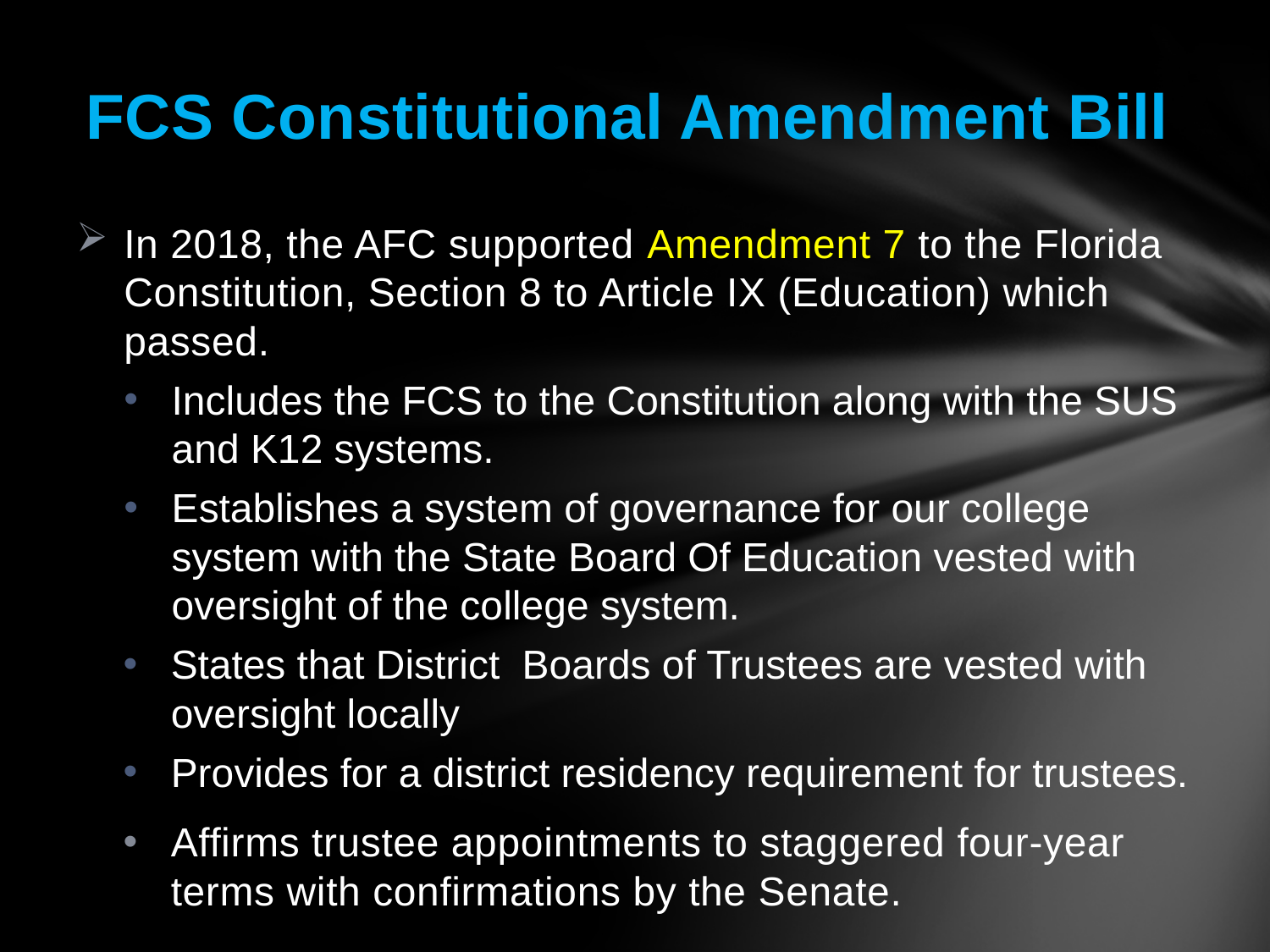

FCS Constitutional Amendment Bill
In 2018, the AFC supported Amendment 7 to the Florida Constitution, Section 8 to Article IX (Education) which passed.
Includes the FCS to the Constitution along with the SUS and K12 systems.
Establishes a system of governance for our college system with the State Board Of Education vested with oversight of the college system.
States that District  Boards of Trustees are vested with oversight locally
Provides for a district residency requirement for trustees.
Affirms trustee appointments to staggered four-year terms with confirmations by the Senate.